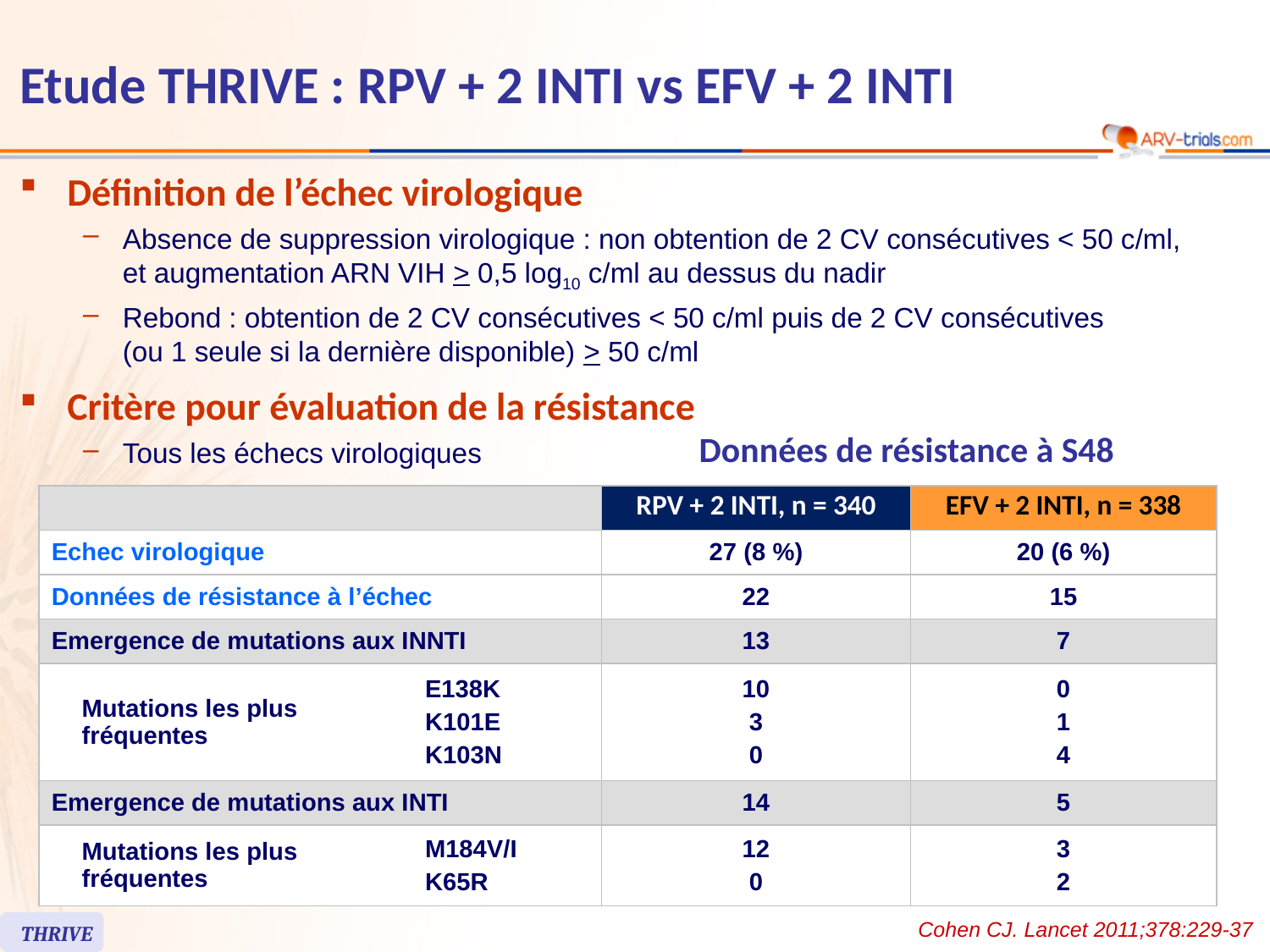

# Etude THRIVE : RPV + 2 INTI vs EFV + 2 INTI
Définition de l’échec virologique
Absence de suppression virologique : non obtention de 2 CV consécutives < 50 c/ml,
et augmentation ARN VIH > 0,5 log10 c/ml au dessus du nadir
Rebond : obtention de 2 CV consécutives < 50 c/ml puis de 2 CV consécutives
(ou 1 seule si la dernière disponible) > 50 c/ml
Critère pour évaluation de la résistance
Tous les échecs virologiques
Données de résistance à S48
|  |  |  | RPV + 2 INTI, n = 340 | EFV + 2 INTI, n = 338 |
| --- | --- | --- | --- | --- |
| Echec virologique |  |  | 27 (8 %) | 20 (6 %) |
| Données de résistance à l’échec |  |  | 22 | 15 |
| Emergence de mutations aux INNTI |  |  | 13 | 7 |
|  | Mutations les plus fréquentes | E138K K101E K103N | 10 3 0 | 0 1 4 |
| Emergence de mutations aux INTI |  |  | 14 | 5 |
|  | Mutations les plus fréquentes | M184V/I K65R | 12 0 | 3 2 |
Cohen CJ. Lancet 2011;378:229-37

THRIVE